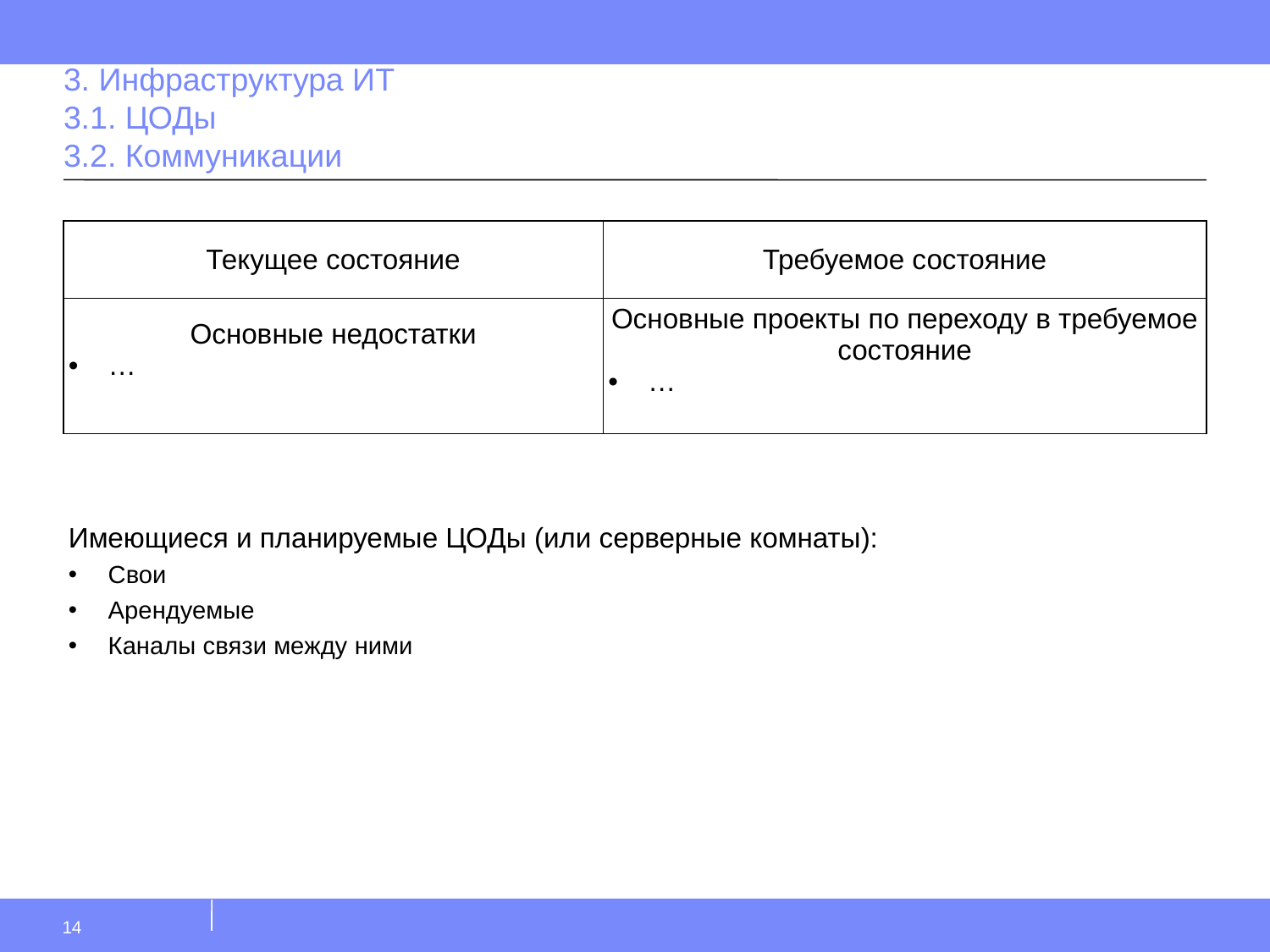

3. Инфраструктура ИТ
3.1. ЦОДы
3.2. Коммуникации
| Текущее состояние | Требуемое состояние |
| --- | --- |
| Основные недостатки … | Основные проекты по переходу в требуемое состояние … |
Имеющиеся и планируемые ЦОДы (или серверные комнаты):
Свои
Арендуемые
Каналы связи между ними
14